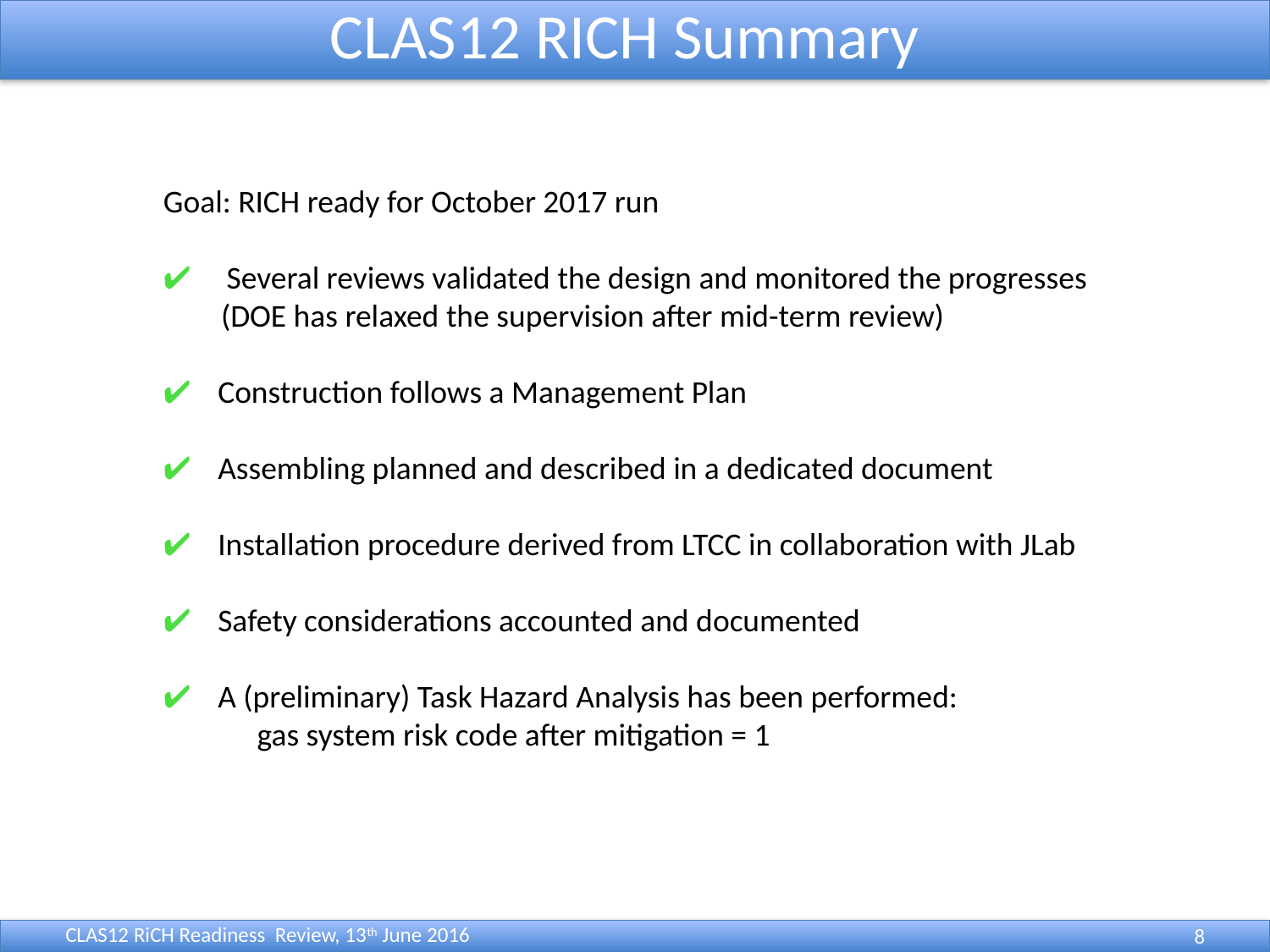

CLAS12 RICH Summary
Goal: RICH ready for October 2017 run

✔    Several reviews validated the design and monitored the progresses
        (DOE has relaxed the supervision after mid-term review)

✔   Construction follows a Management Plan

✔   Assembling planned and described in a dedicated document

✔   Installation procedure derived from LTCC in collaboration with JLab

✔   Safety considerations accounted and documented

✔   A (preliminary) Task Hazard Analysis has been performed:
             gas system risk code after mitigation = 1
CLAS12 RiCH Readiness  Review, 13th June 2016
8